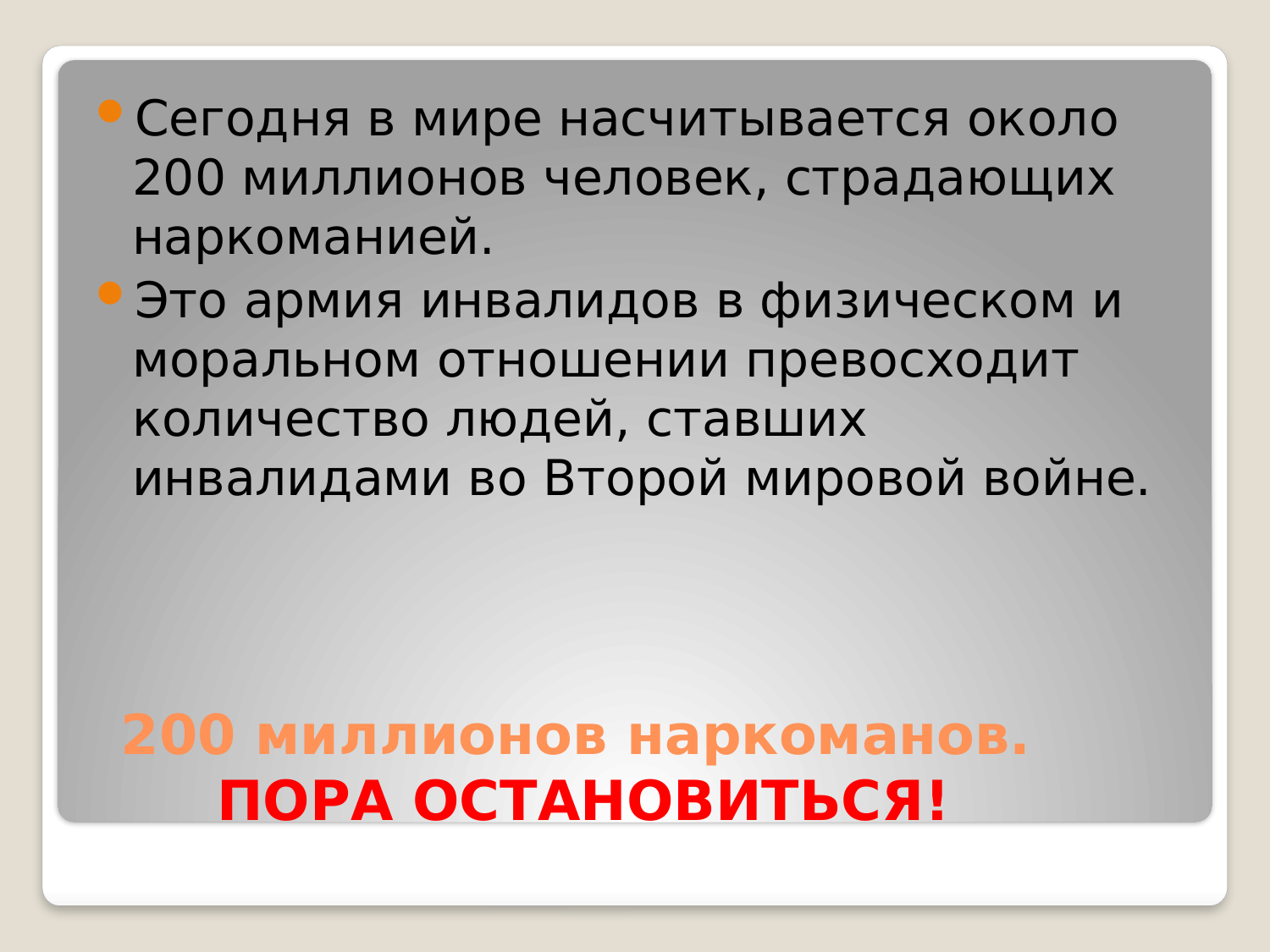

Сегодня в мире насчитывается около 200 миллионов человек, страдающих наркоманией.
Это армия инвалидов в физическом и моральном отношении превосходит количество людей, ставших инвалидами во Второй мировой войне.

# 200 миллионов наркоманов. ПОРА ОСТАНОВИТЬСЯ!